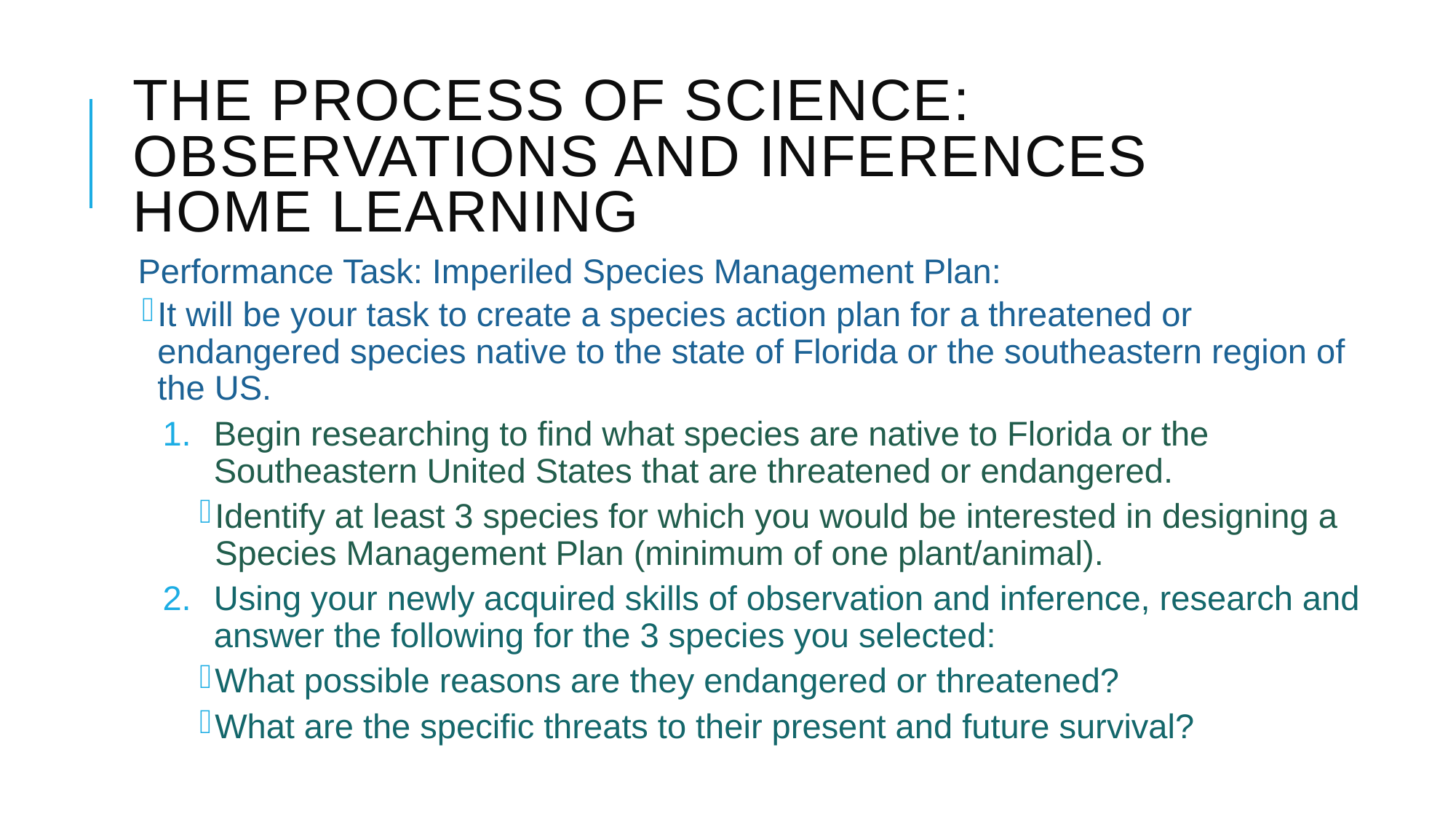

# The Process of Science: Observations and Inferences HOME LEARNING
Performance Task: Imperiled Species Management Plan:
It will be your task to create a species action plan for a threatened or endangered species native to the state of Florida or the southeastern region of the US.
Begin researching to find what species are native to Florida or the Southeastern United States that are threatened or endangered.
Identify at least 3 species for which you would be interested in designing a Species Management Plan (minimum of one plant/animal).
Using your newly acquired skills of observation and inference, research and answer the following for the 3 species you selected:
What possible reasons are they endangered or threatened?
What are the specific threats to their present and future survival?